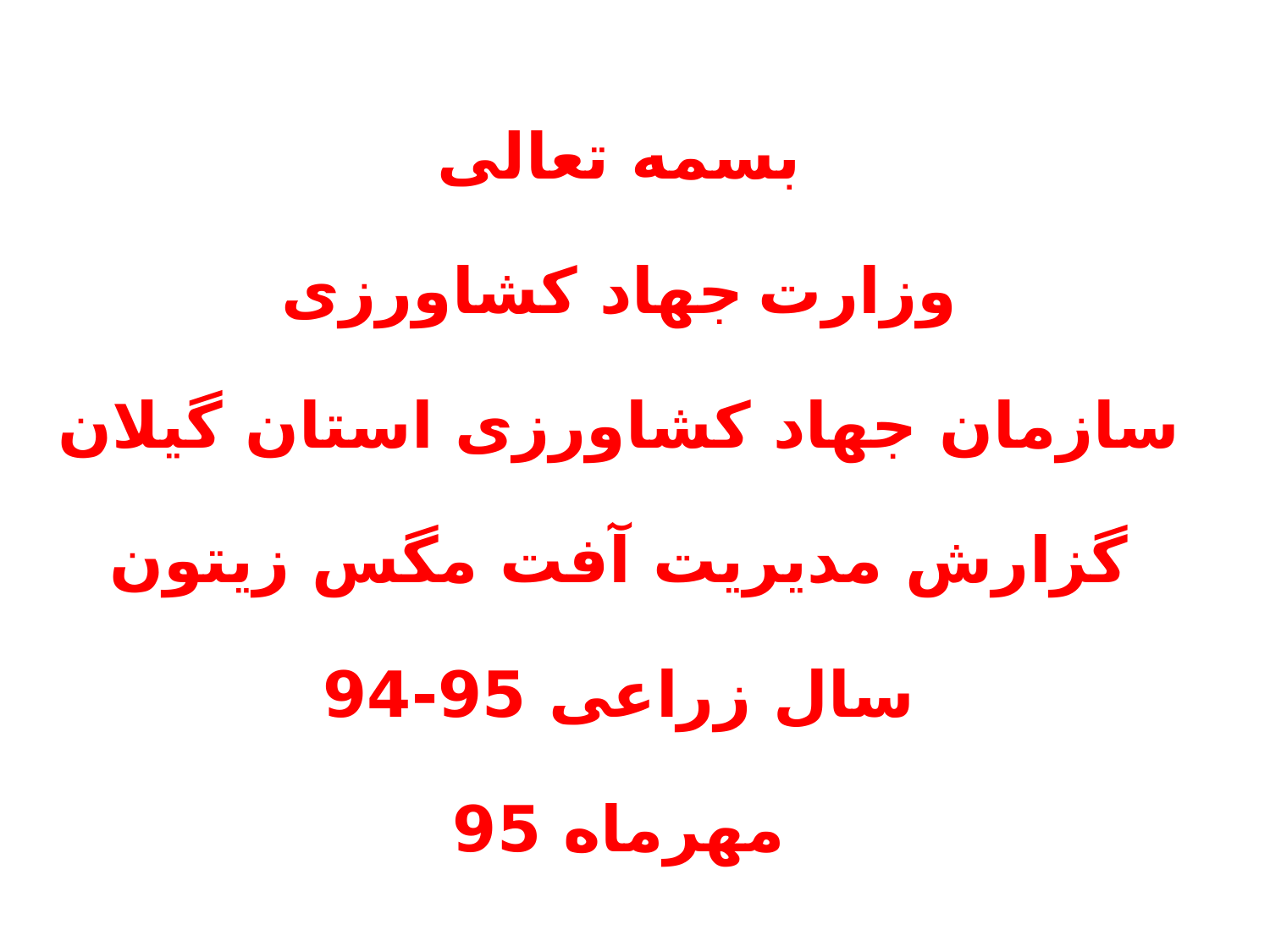

بسمه تعالی
وزارت جهاد کشاورزی
سازمان جهاد کشاورزی استان گیلان
گزارش مدیریت آفت مگس زیتون
سال زراعی 95-94
مهرماه 95